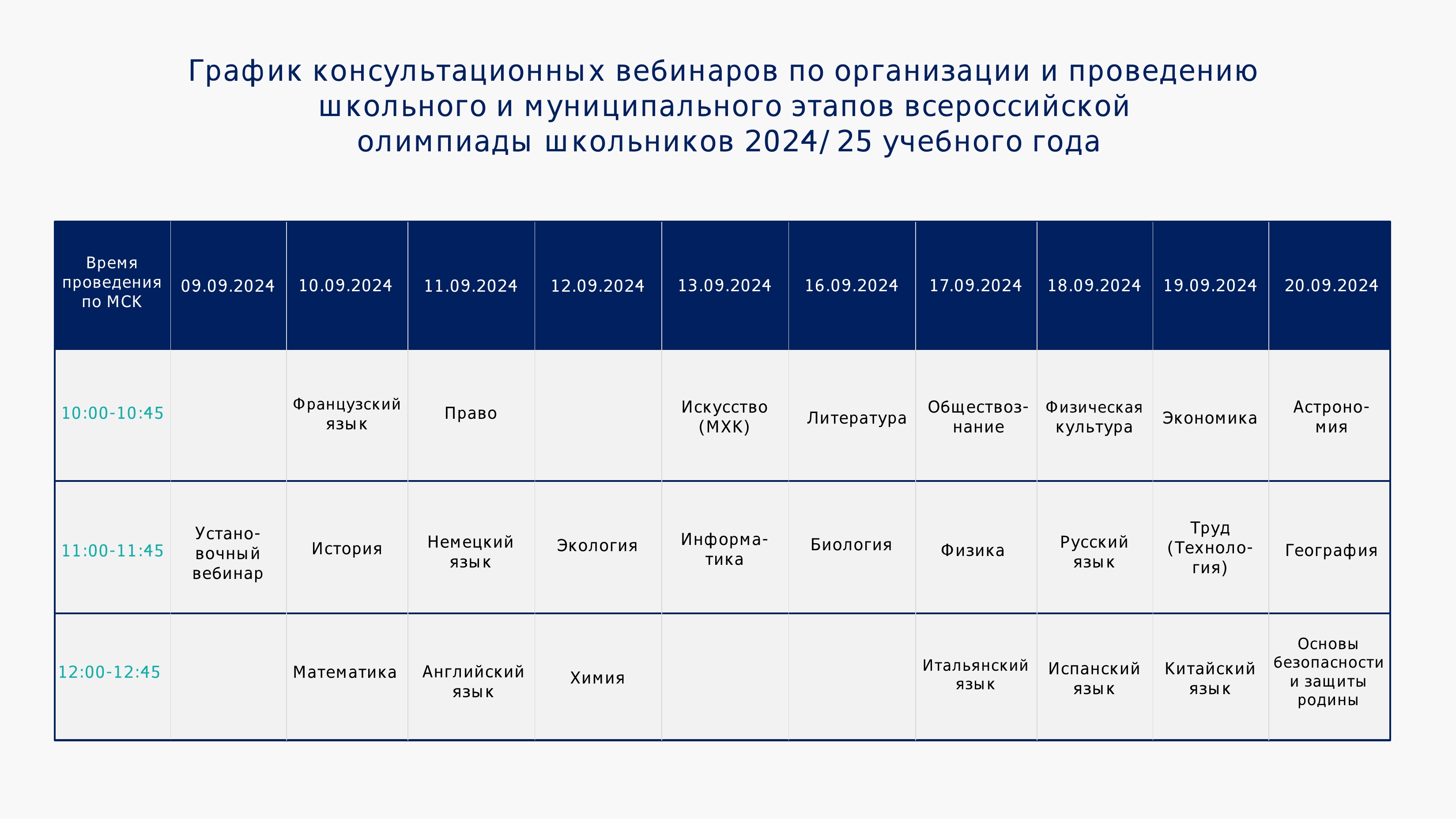

График консультационных вебинаров по организации и проведению
школьного и муниципального этапов всероссийской
олимпиады школьников 2024/25 учебного года

Время проведения
по МСК
10.09.2024
13.09.2024
16.09.2024
17.09.2024
18.09.2024
19.09.2024
20.09.2024
09.09.2024
11.09.2024
12.09.2024

Французский язык
Искусство (МХК)
Обществоз-нание
Физическая культура
Астроно-мия
10:00-10:45
Право
Литература
Экономика

Труд (Техноло-гия)
Устано-вочный вебинар
Информа-тика
Немецкий язык
Русский язык
Биология
Экология
История
Физика
География
11:00-11:45

Основы безопасности и защиты родины
Итальянский язык
Испанский язык
Китайский язык
Английский язык
12:00-12:45
Математика
Химия